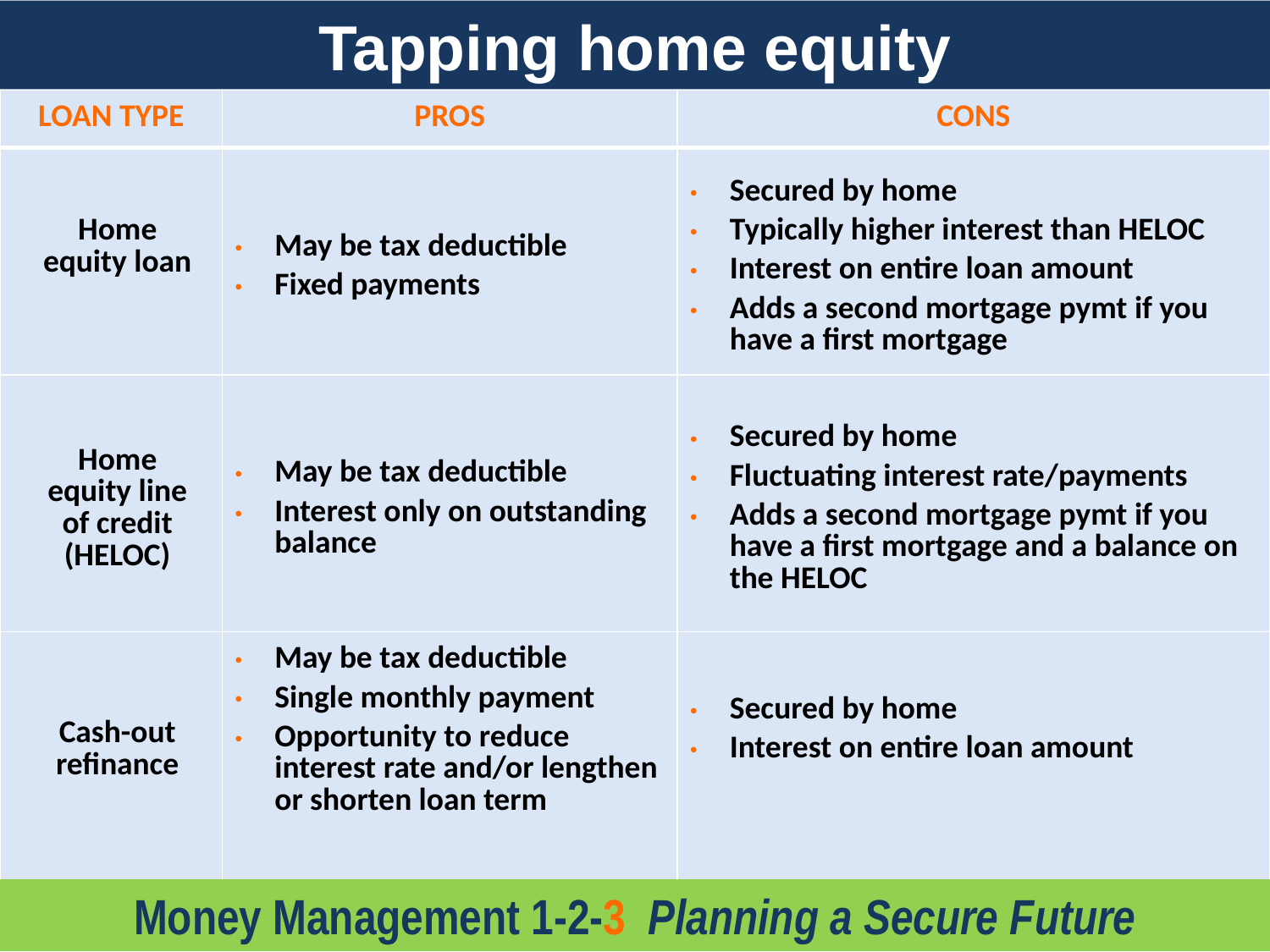

Tapping home equity
| LOAN TYPE | PROS | CONS |
| --- | --- | --- |
| Home equity loan | May be tax deductible Fixed payments | Secured by home Typically higher interest than HELOC Interest on entire loan amount Adds a second mortgage pymt if you have a first mortgage |
| Home equity line of credit (HELOC) | May be tax deductible Interest only on outstanding balance | Secured by home Fluctuating interest rate/payments Adds a second mortgage pymt if you have a first mortgage and a balance on the HELOC |
| Cash-out refinance | May be tax deductible Single monthly payment Opportunity to reduce interest rate and/or lengthen or shorten loan term | Secured by home Interest on entire loan amount |
Money Management 1-2-3  Planning a Secure Future